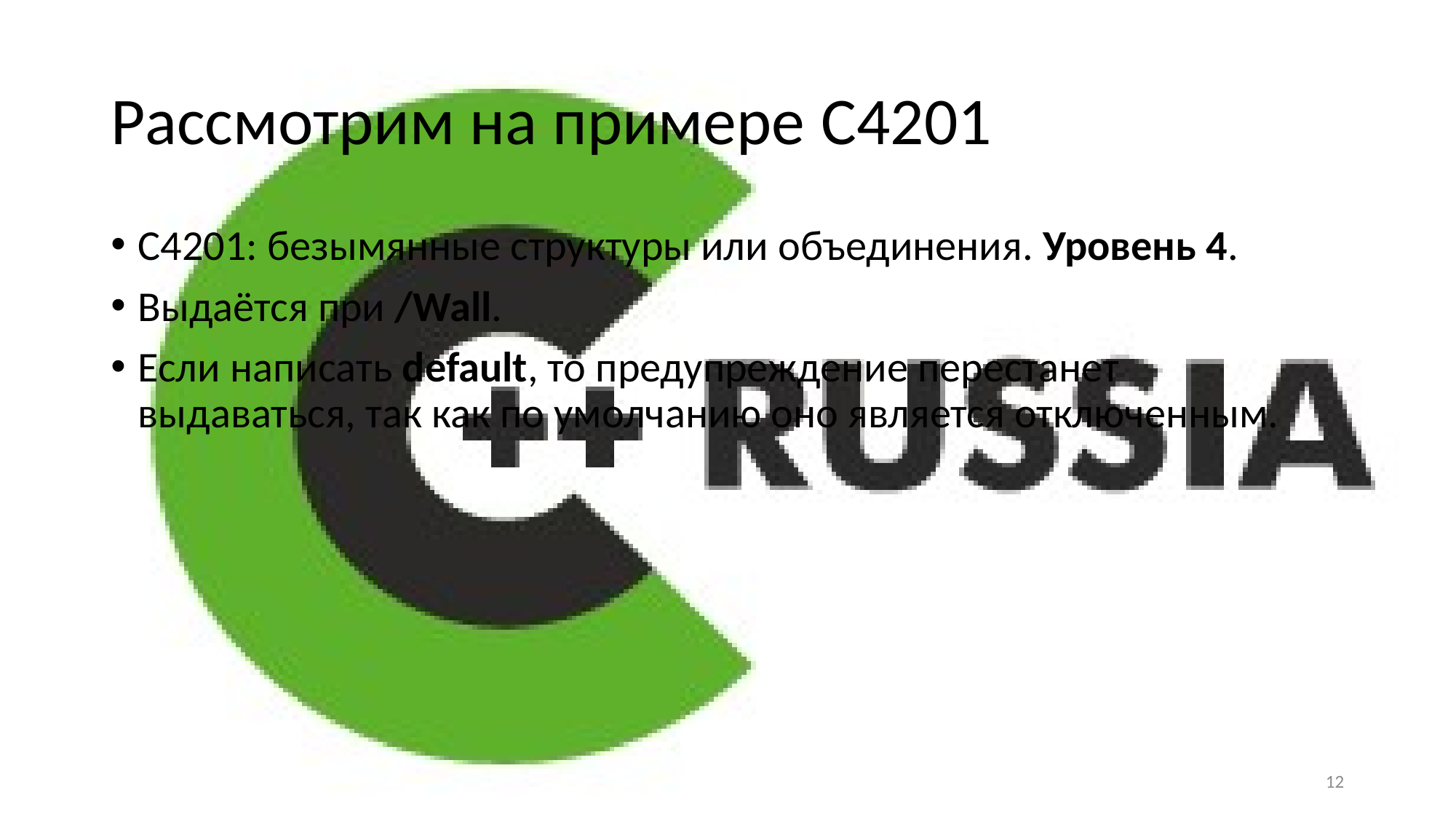

# Рассмотрим на примере C4201
C4201: безымянные структуры или объединения. Уровень 4.
Выдаётся при /Wall.
Если написать default, то предупреждение перестанет выдаваться, так как по умолчанию оно является отключенным.
12